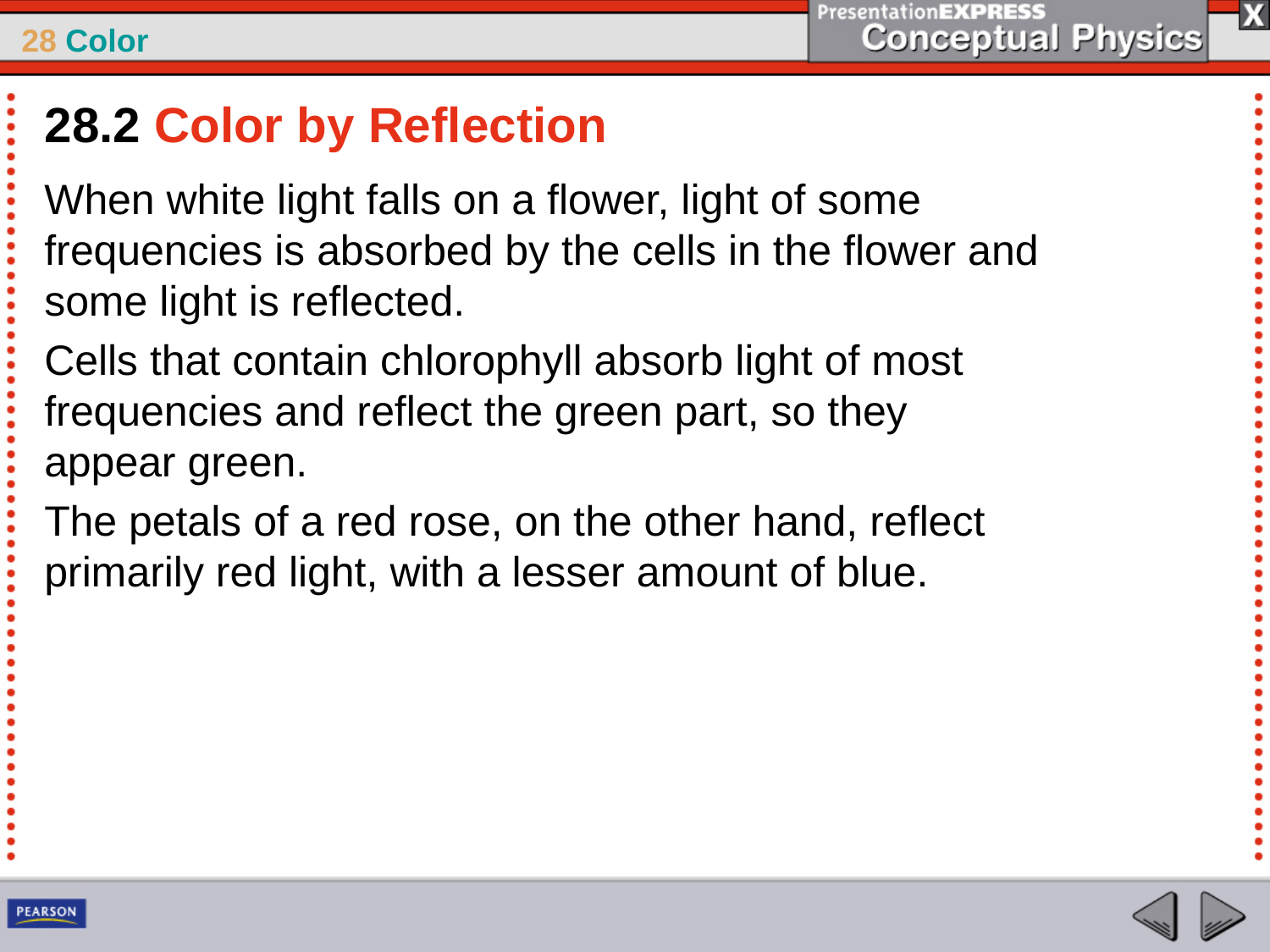

28.2 Color by Reflection
When white light falls on a flower, light of some frequencies is absorbed by the cells in the flower and some light is reflected.
Cells that contain chlorophyll absorb light of most frequencies and reflect the green part, so they appear green.
The petals of a red rose, on the other hand, reflect primarily red light, with a lesser amount of blue.